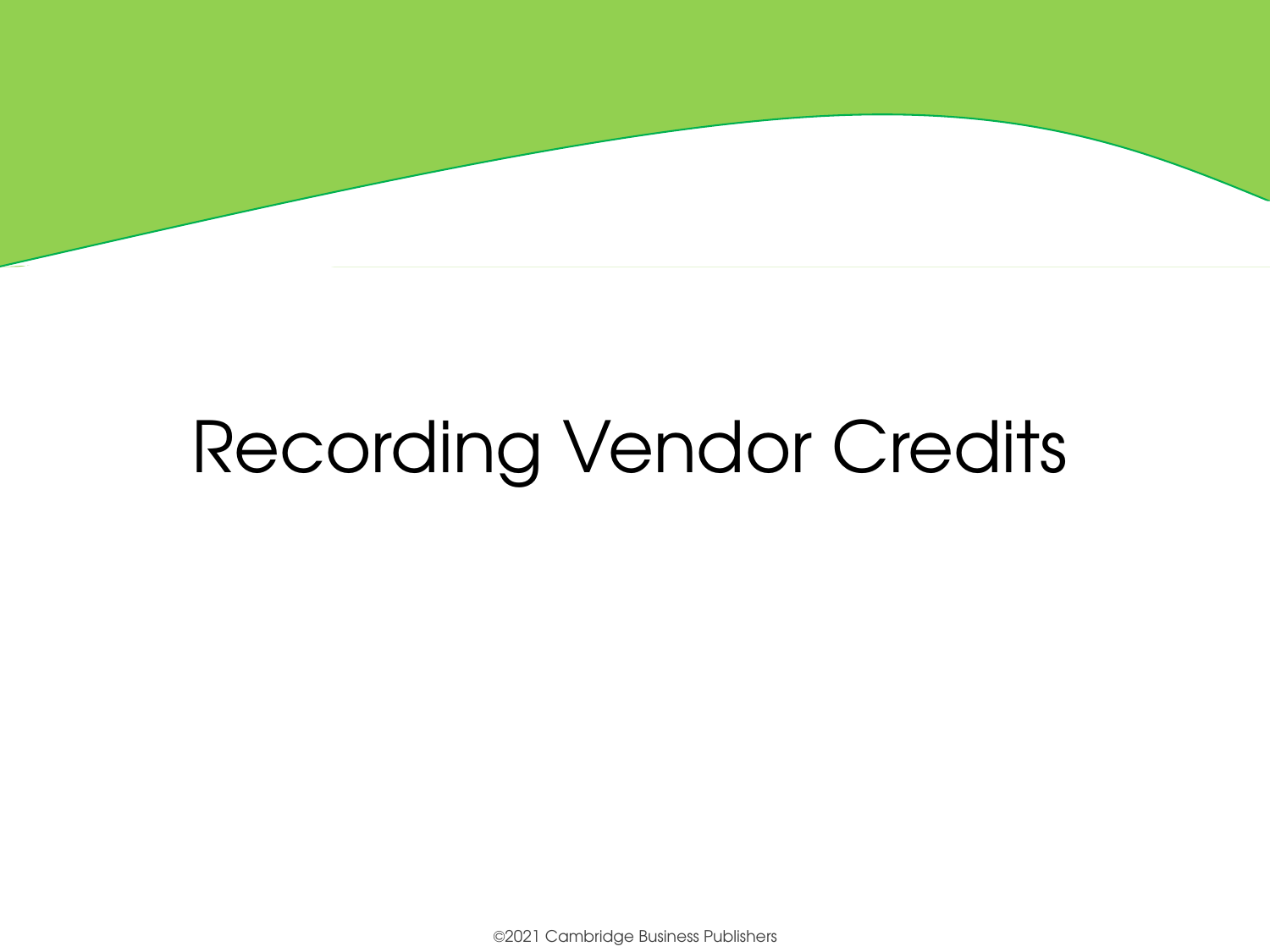

# Recording Vendor Credits
©2021 Cambridge Business Publishers